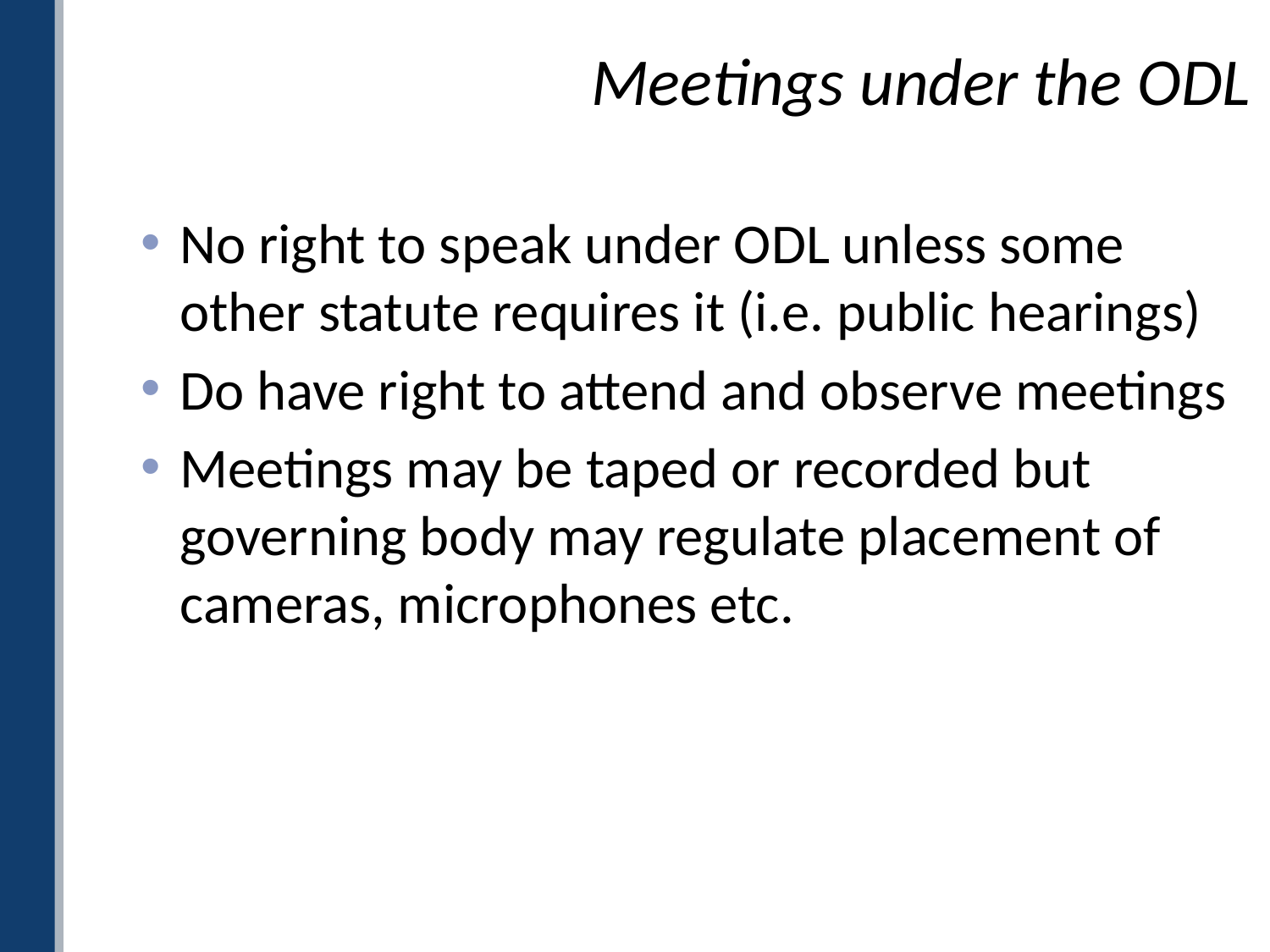

# Meetings under the ODL
No right to speak under ODL unless some other statute requires it (i.e. public hearings)
Do have right to attend and observe meetings
Meetings may be taped or recorded but governing body may regulate placement of cameras, microphones etc.